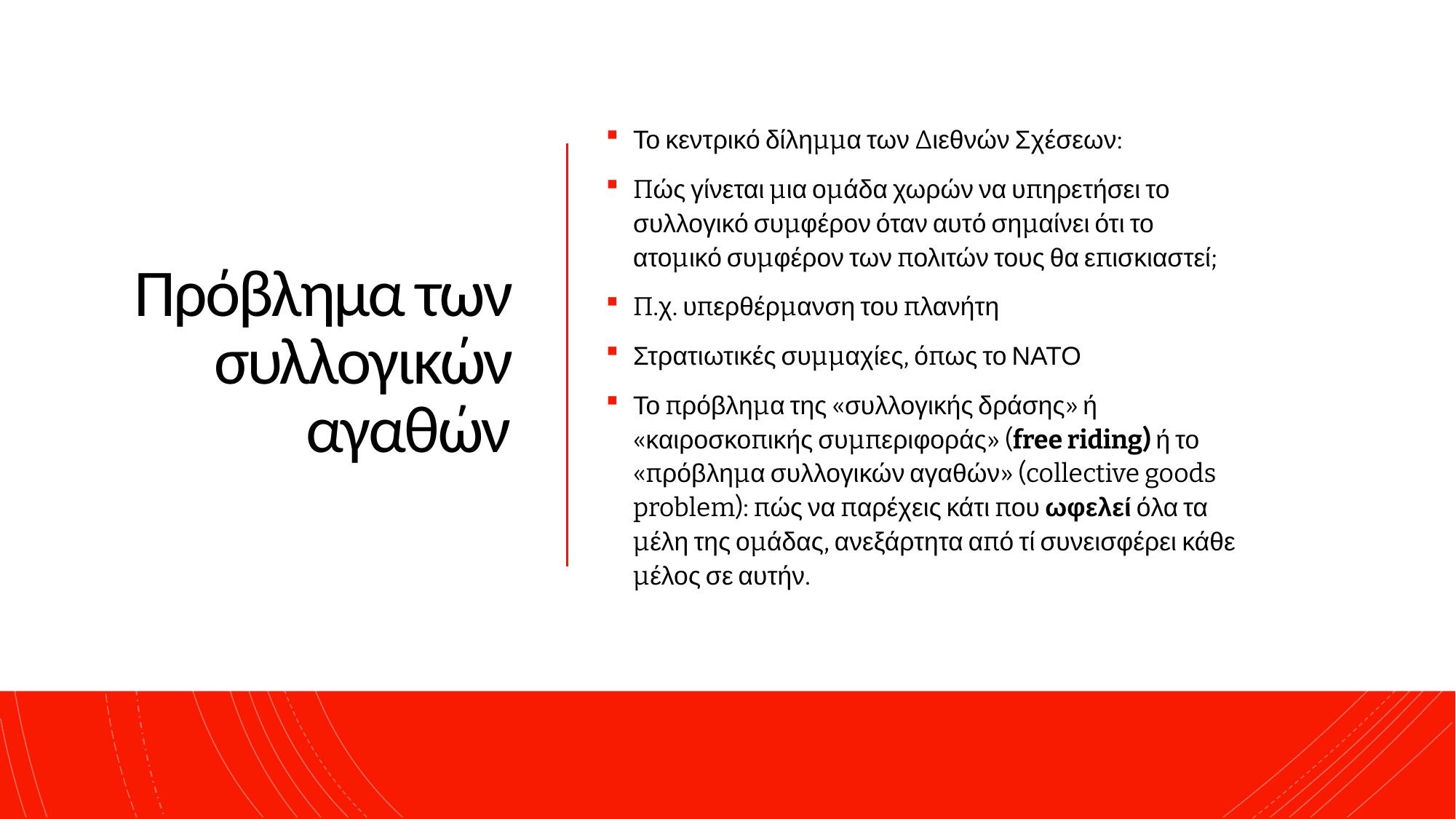

# Πρόβλημα των συλλογικών αγαθών
Το κεντρικό δίλημμα των Διεθνών Σχέσεων:
Πώς γίνεται μια ομάδα χωρών να υπηρετήσει το συλλογικό συμφέρον όταν αυτό σημαίνει ότι το ατομικό συμφέρον των πολιτών τους θα επισκιαστεί;
Π.χ. υπερθέρμανση του πλανήτη
Στρατιωτικές συμμαχίες, όπως το ΝΑΤΟ
Το πρόβλημα της «συλλογικής δράσης» ή «καιροσκοπικής συμπεριφοράς» (free riding) ή το «πρόβλημα συλλογικών αγαθών» (collective goods problem): πώς να παρέχεις κάτι που ωφελεί όλα τα μέλη της ομάδας, ανεξάρτητα από τί συνεισφέρει κάθε μέλος σε αυτήν.